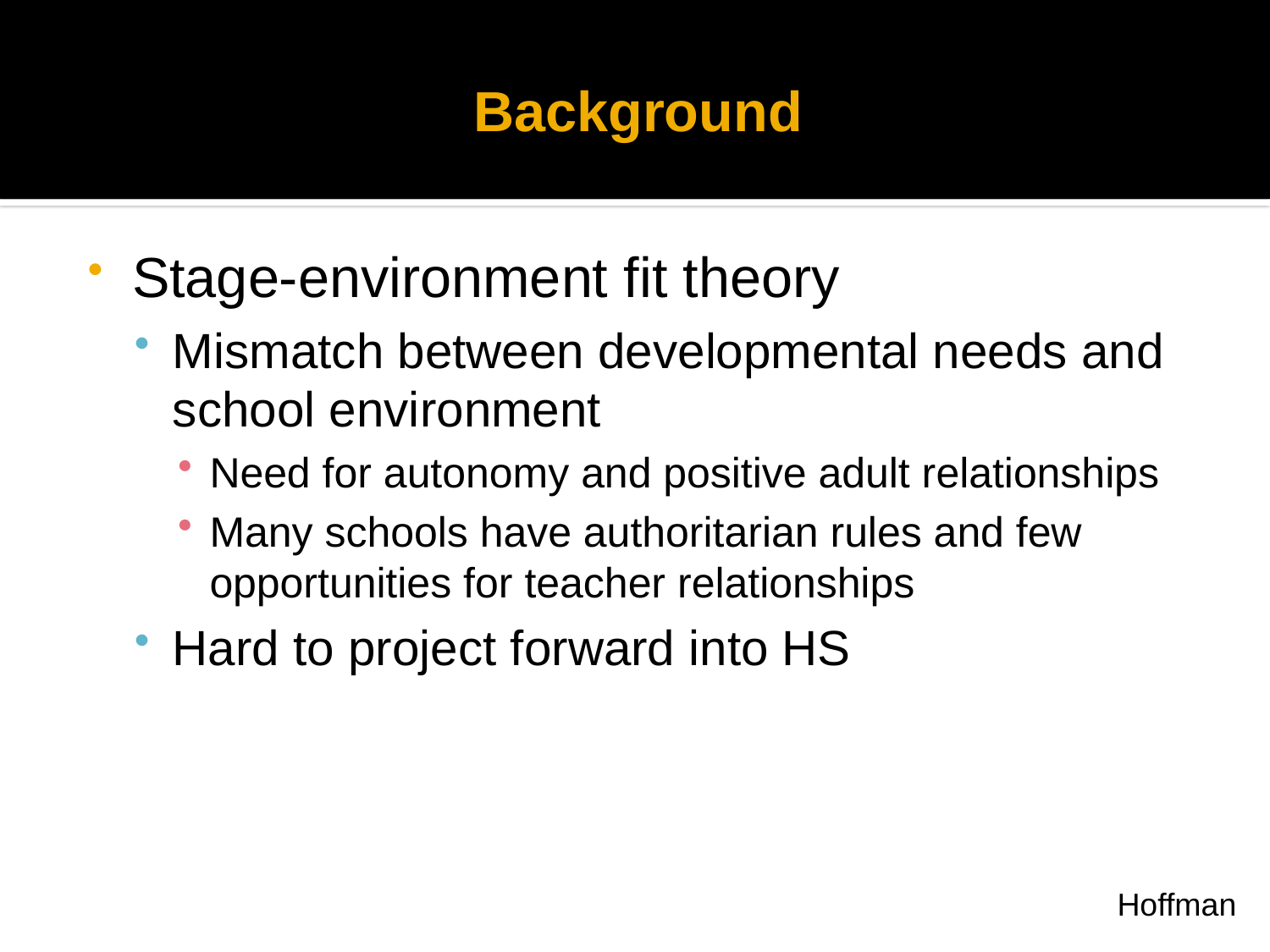

# Background
Stage-environment fit theory
Mismatch between developmental needs and school environment
Need for autonomy and positive adult relationships
Many schools have authoritarian rules and few opportunities for teacher relationships
Hard to project forward into HS
Hoffman